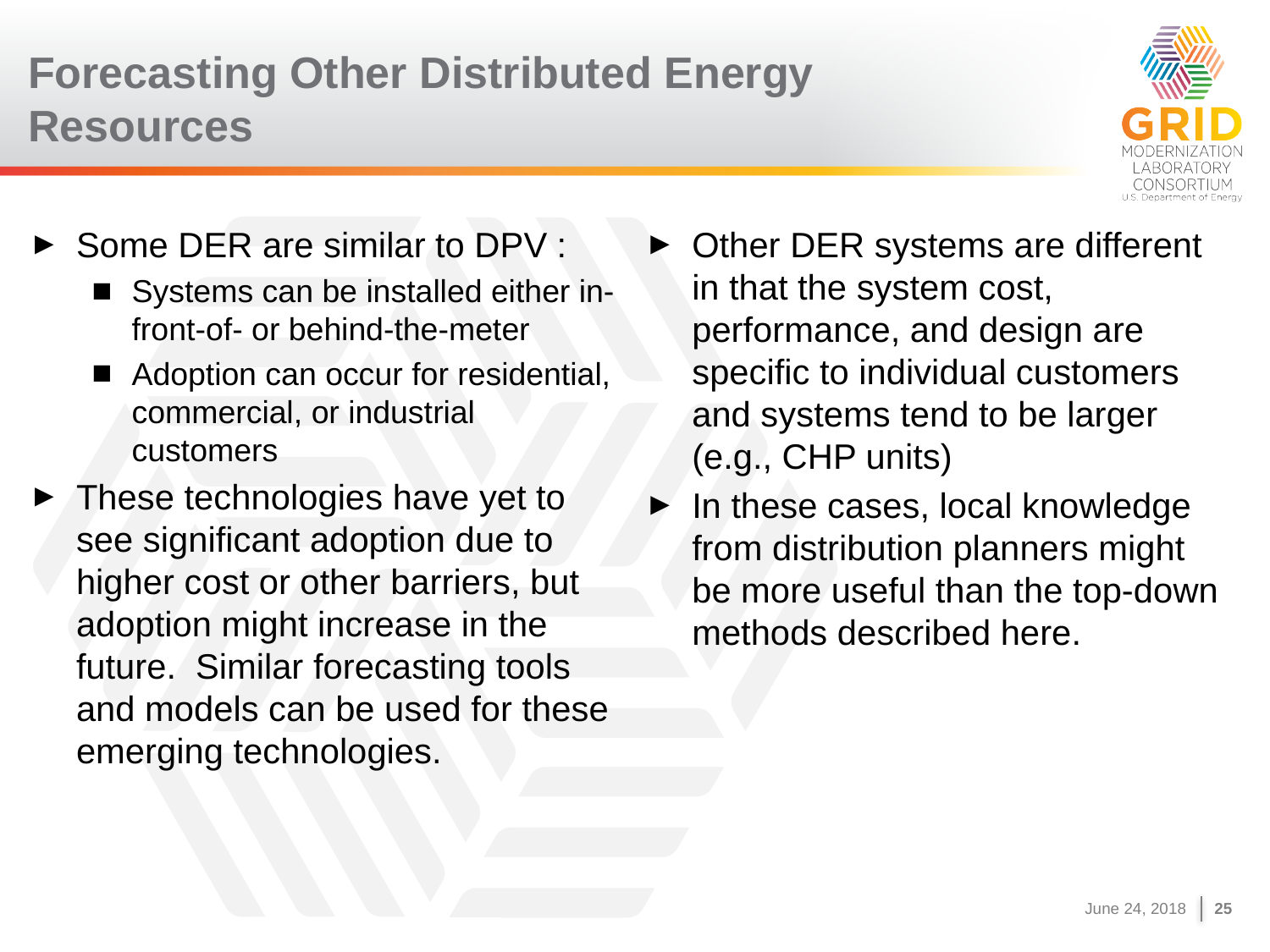

# Forecasting Other Distributed Energy Resources
Some DER are similar to DPV :
Systems can be installed either in-front-of- or behind-the-meter
Adoption can occur for residential, commercial, or industrial customers
These technologies have yet to see significant adoption due to higher cost or other barriers, but adoption might increase in the future.  Similar forecasting tools and models can be used for these emerging technologies.

Other DER systems are different in that the system cost, performance, and design are specific to individual customers and systems tend to be larger (e.g., CHP units)
In these cases, local knowledge from distribution planners might be more useful than the top-down methods described here.